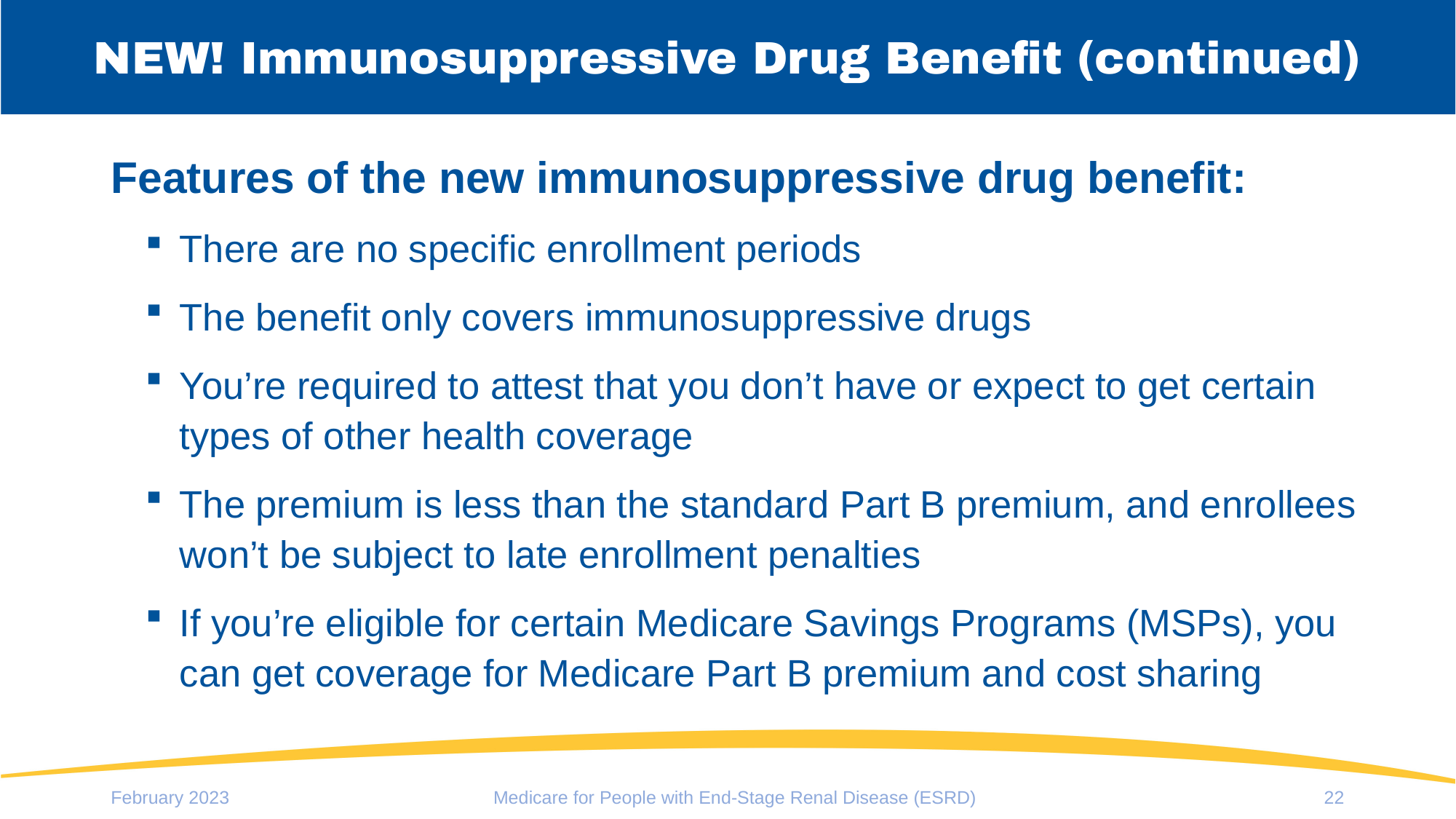

# NEW! Immunosuppressive Drug Benefit (continued)
Features of the new immunosuppressive drug benefit:
There are no specific enrollment periods
The benefit only covers immunosuppressive drugs
You’re required to attest that you don’t have or expect to get certain types of other health coverage
The premium is less than the standard Part B premium, and enrollees won’t be subject to late enrollment penalties
If you’re eligible for certain Medicare Savings Programs (MSPs), you can get coverage for Medicare Part B premium and cost sharing
February 2023
Medicare for People with End-Stage Renal Disease (ESRD)
22